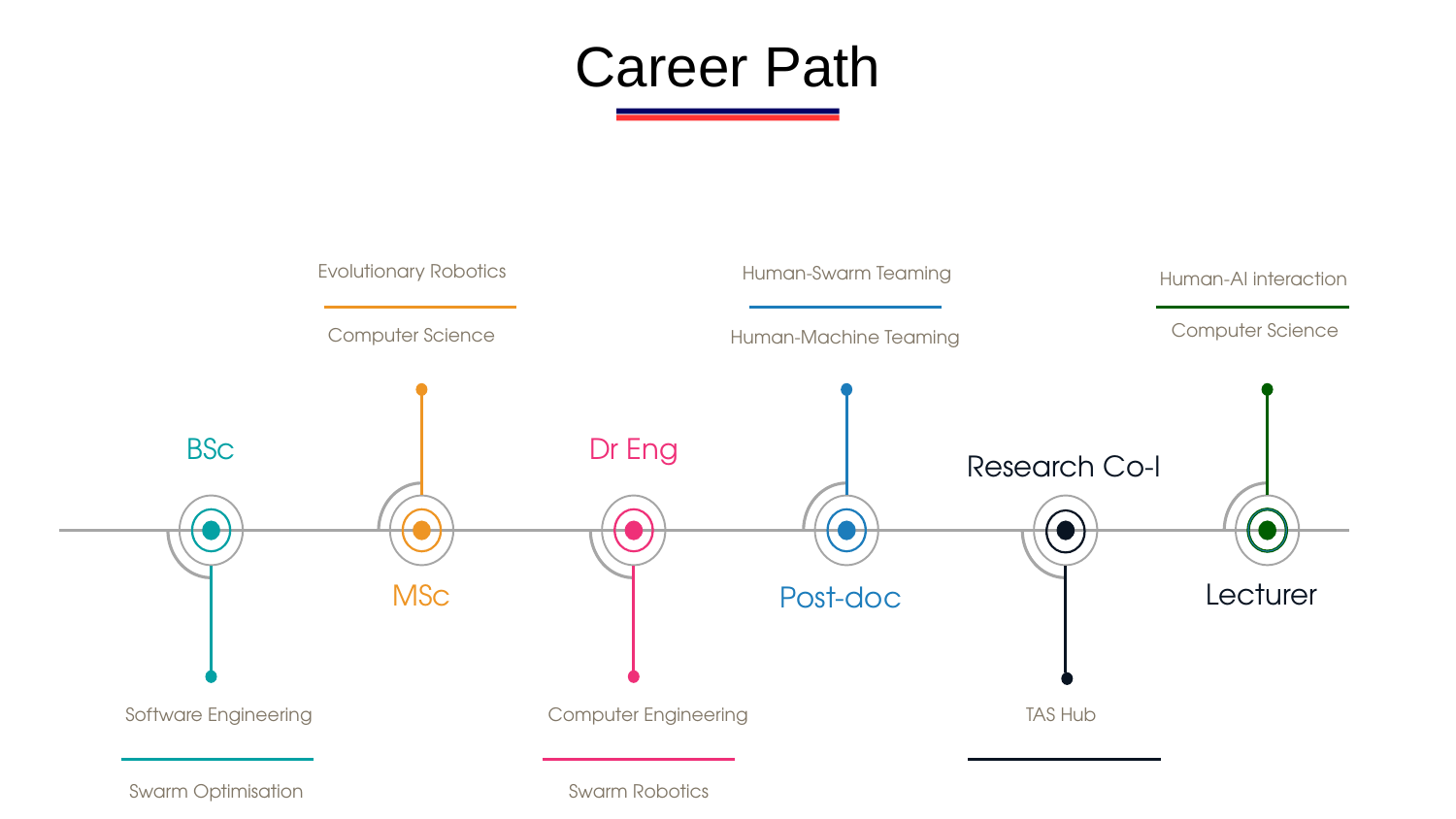

# Career Path
Evolutionary Robotics
Human-Swarm Teaming
Human-AI interaction
Computer Science
Computer Science
Human-Machine Teaming

Dr Eng
BSc
Research Co-I

Lecturer
MSc
Post-doc

Computer Engineering
TAS Hub
Software Engineering
Swarm Robotics
Swarm Optimisation